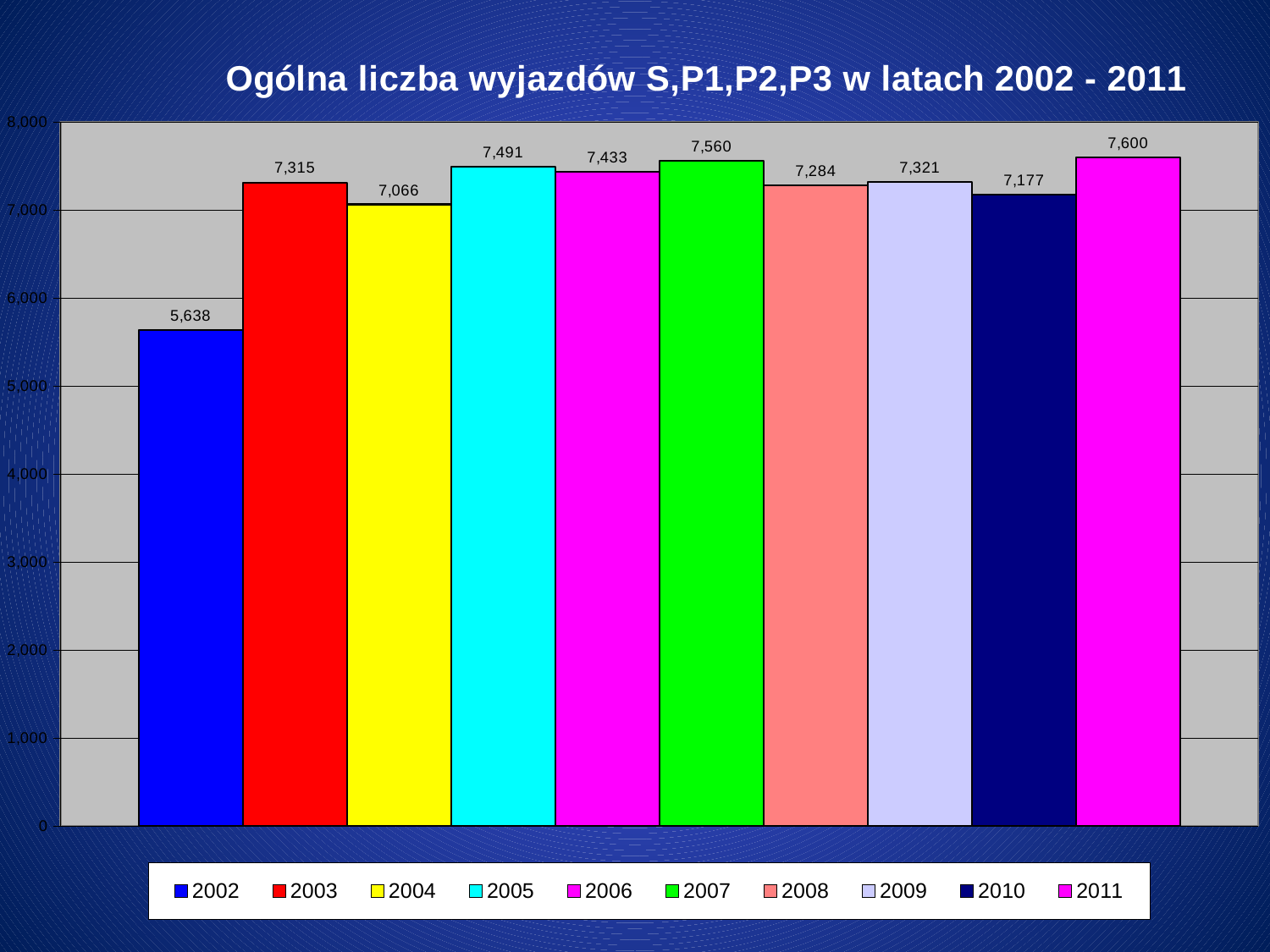

### Chart: Ogólna liczba wyjazdów S,P1,P2,P3 w latach 2002 - 2011

| Category | 2002 | 2003 | 2004 | 2005 | 2006 | 2007 | 2008 | 2009 | 2010 | 2011 |
|---|---|---|---|---|---|---|---|---|---|---|
| razem: R, W1, W2 | 5638.0 | 7315.0 | 7066.0 | 7491.0 | 7433.0 | 7560.0 | 7284.0 | 7321.0 | 7177.0 | 7600.0 |